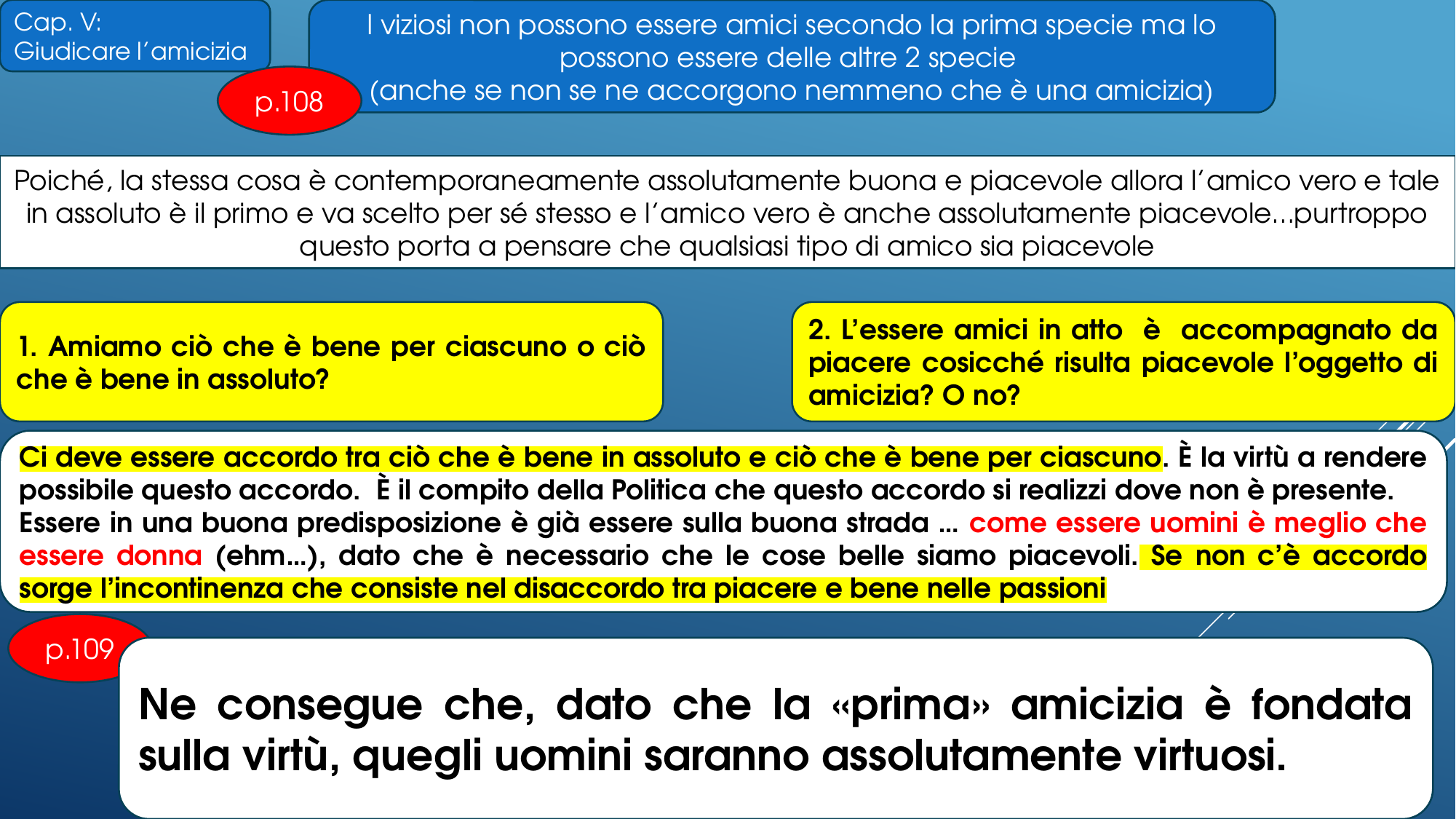

Cap. V:
Giudicare l’amicizia
I viziosi non possono essere amici secondo la prima specie ma lo possono essere delle altre 2 specie
(anche se non se ne accorgono nemmeno che è una amicizia)
p.108
Poiché, la stessa cosa è contemporaneamente assolutamente buona e piacevole allora l’amico vero e tale in assoluto è il primo e va scelto per sé stesso e l’amico vero è anche assolutamente piacevole…purtroppo questo porta a pensare che qualsiasi tipo di amico sia piacevole
1. Amiamo ciò che è bene per ciascuno o ciò che è bene in assoluto?
2. L’essere amici in atto  è  accompagnato da piacere cosicché risulta piacevole l’oggetto di amicizia? O no?
Ci deve essere accordo tra ciò che è bene in assoluto e ciò che è bene per ciascuno. È la virtù a rendere possibile questo accordo.  È il compito della Politica che questo accordo si realizzi dove non è presente.
Essere in una buona predisposizione è già essere sulla buona strada … come essere uomini è meglio che essere donna (ehm…), dato che è necessario che le cose belle siamo piacevoli. Se non c’è accordo sorge l’incontinenza che consiste nel disaccordo tra piacere e bene nelle passioni
p.109
Ne consegue che, dato che la «prima» amicizia è fondata sulla virtù, quegli uomini saranno assolutamente virtuosi.